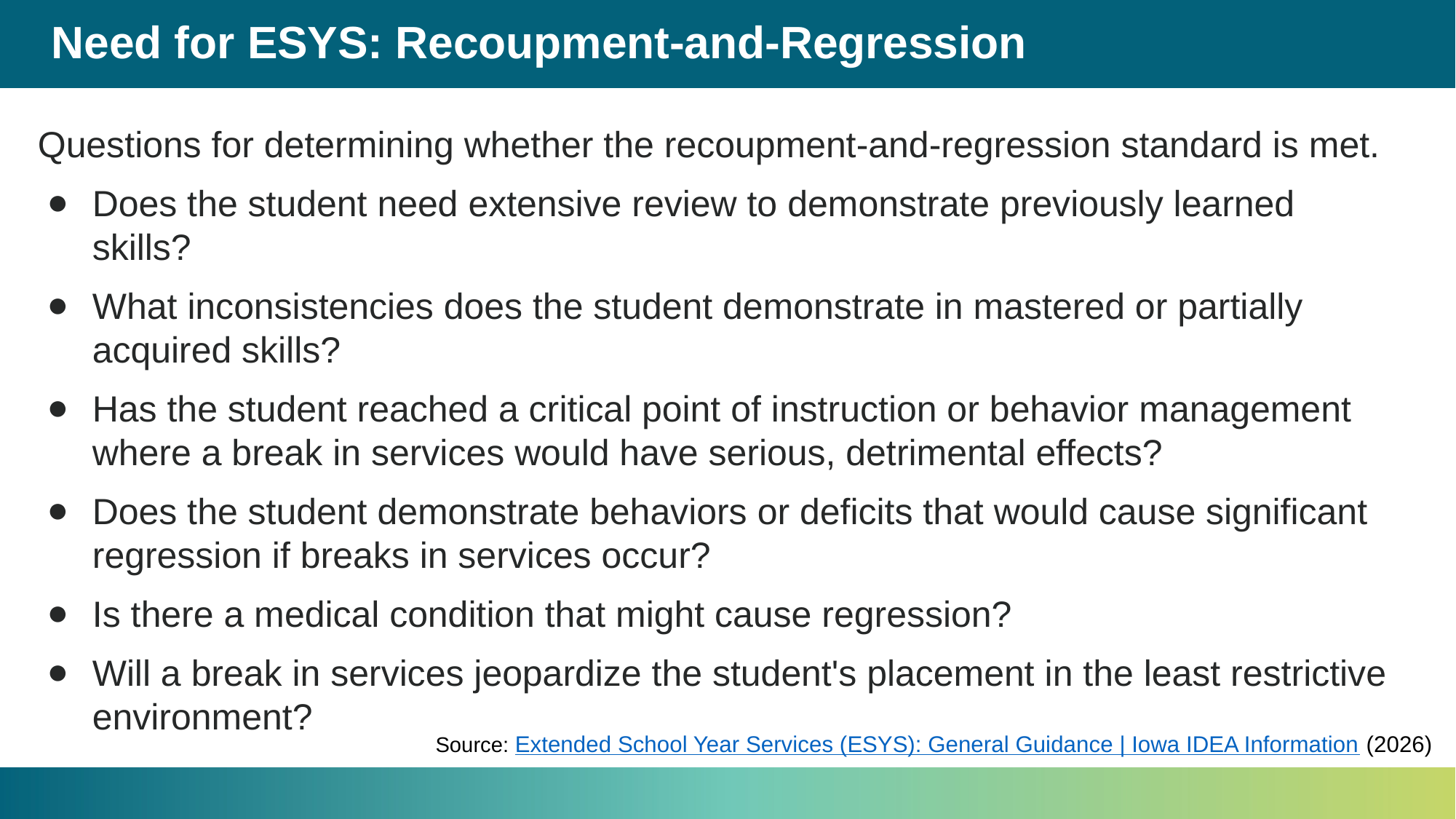

# Need for ESYS: Recoupment-and-Regression
Questions for determining whether the recoupment-and-regression standard is met.
Does the student need extensive review to demonstrate previously learned skills?
What inconsistencies does the student demonstrate in mastered or partially acquired skills?
Has the student reached a critical point of instruction or behavior management where a break in services would have serious, detrimental effects?
Does the student demonstrate behaviors or deficits that would cause significant regression if breaks in services occur?
Is there a medical condition that might cause regression?
Will a break in services jeopardize the student's placement in the least restrictive environment?
Source: Extended School Year Services (ESYS): General Guidance | Iowa IDEA Information (2026)